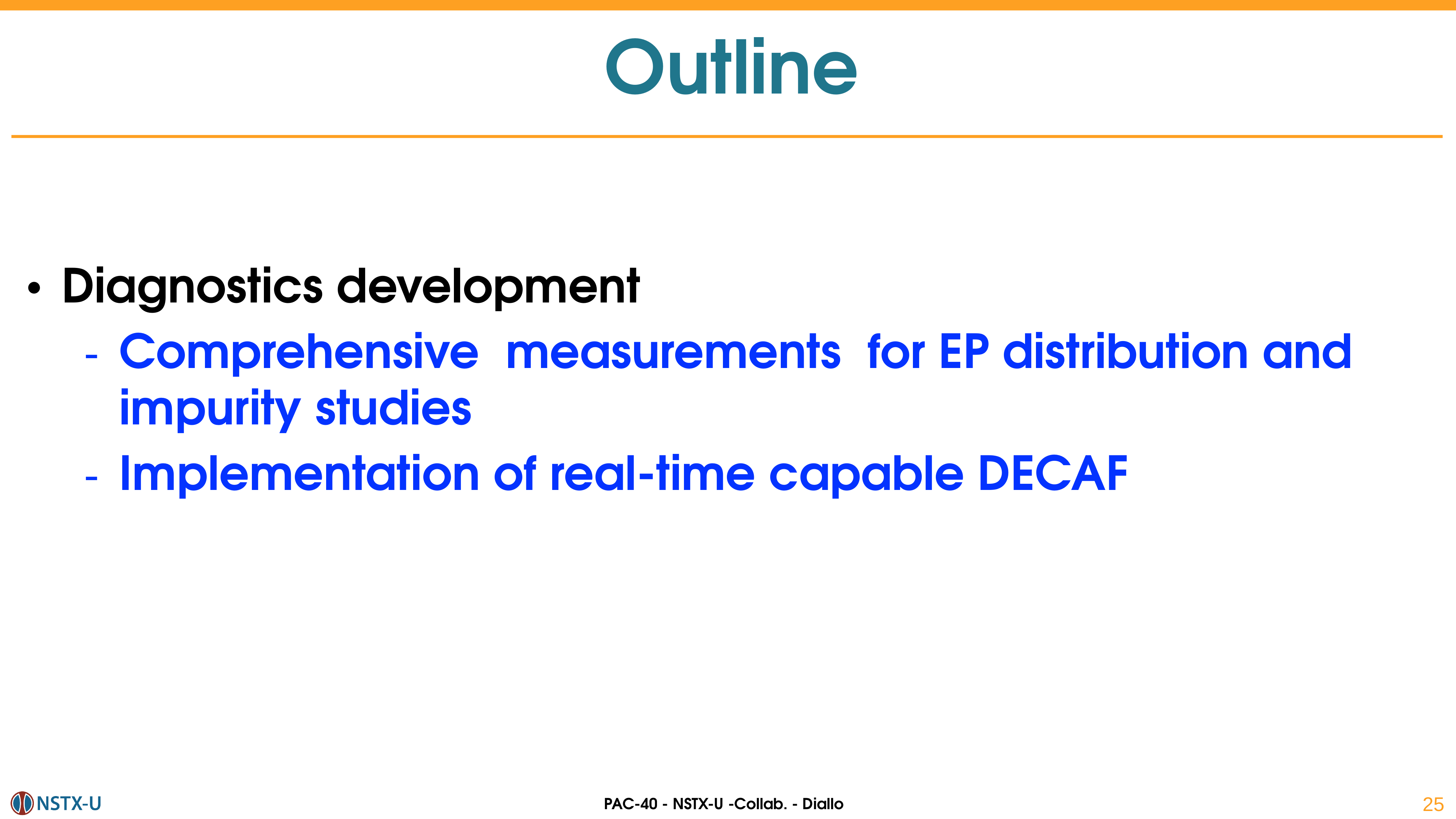

# Outline
Diagnostics development
Comprehensive  measurements  for EP distribution and impurity studies
Implementation of real-time capable DECAF
25